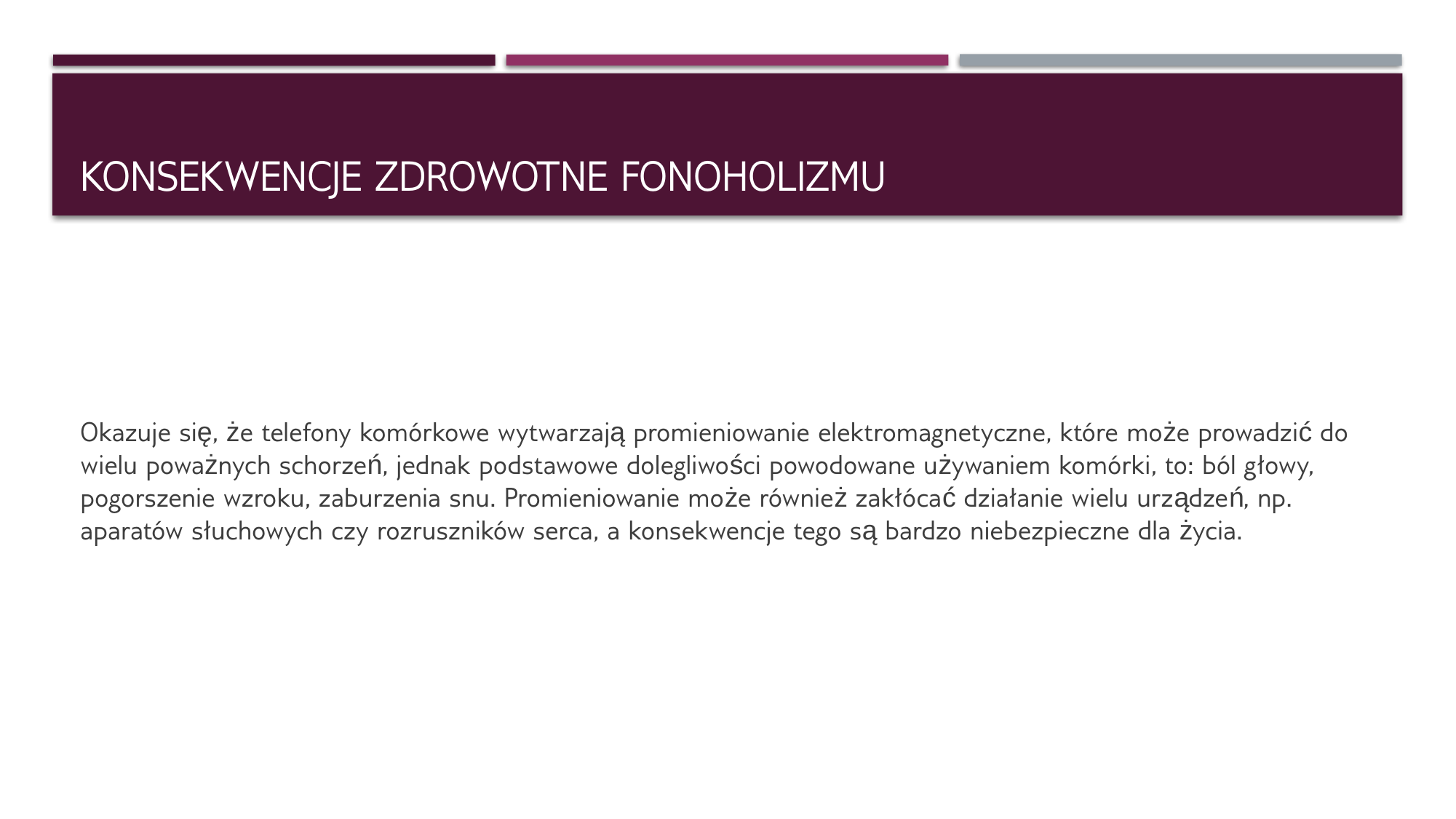

# Konsekwencje zdrowotne fonoholizmu
Okazuje się, że telefony komórkowe wytwarzają promieniowanie elektromagnetyczne, które może prowadzić do wielu poważnych schorzeń, jednak podstawowe dolegliwości powodowane używaniem komórki, to: ból głowy, pogorszenie wzroku, zaburzenia snu. Promieniowanie może również zakłócać działanie wielu urządzeń, np. aparatów słuchowych czy rozruszników serca, a konsekwencje tego są bardzo niebezpieczne dla życia.